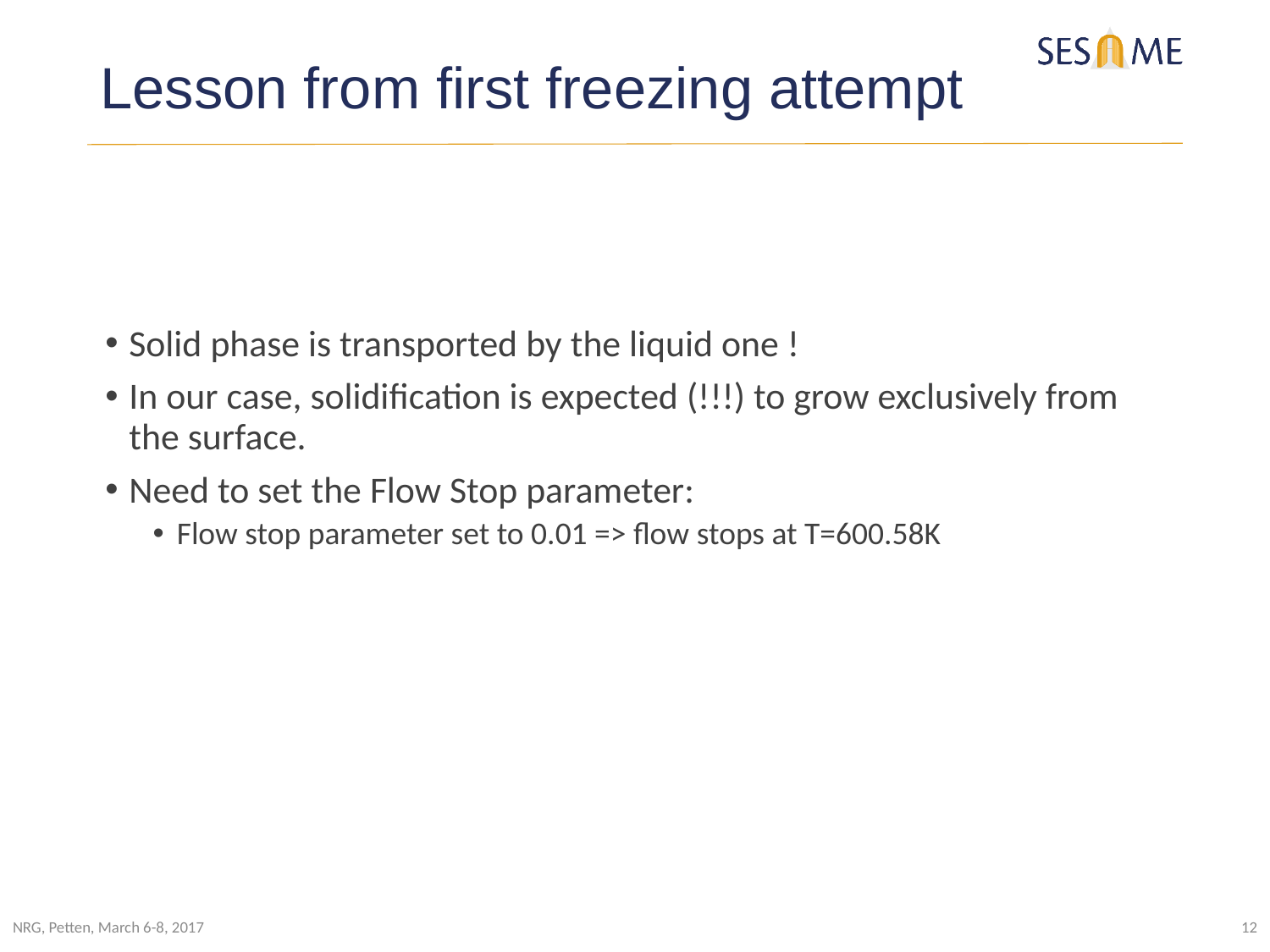

# Lesson from first freezing attempt
Solid phase is transported by the liquid one !
In our case, solidification is expected (!!!) to grow exclusively from the surface.
Need to set the Flow Stop parameter:
Flow stop parameter set to 0.01 => flow stops at T=600.58K

NRG, Petten, March 6-8, 2017
12